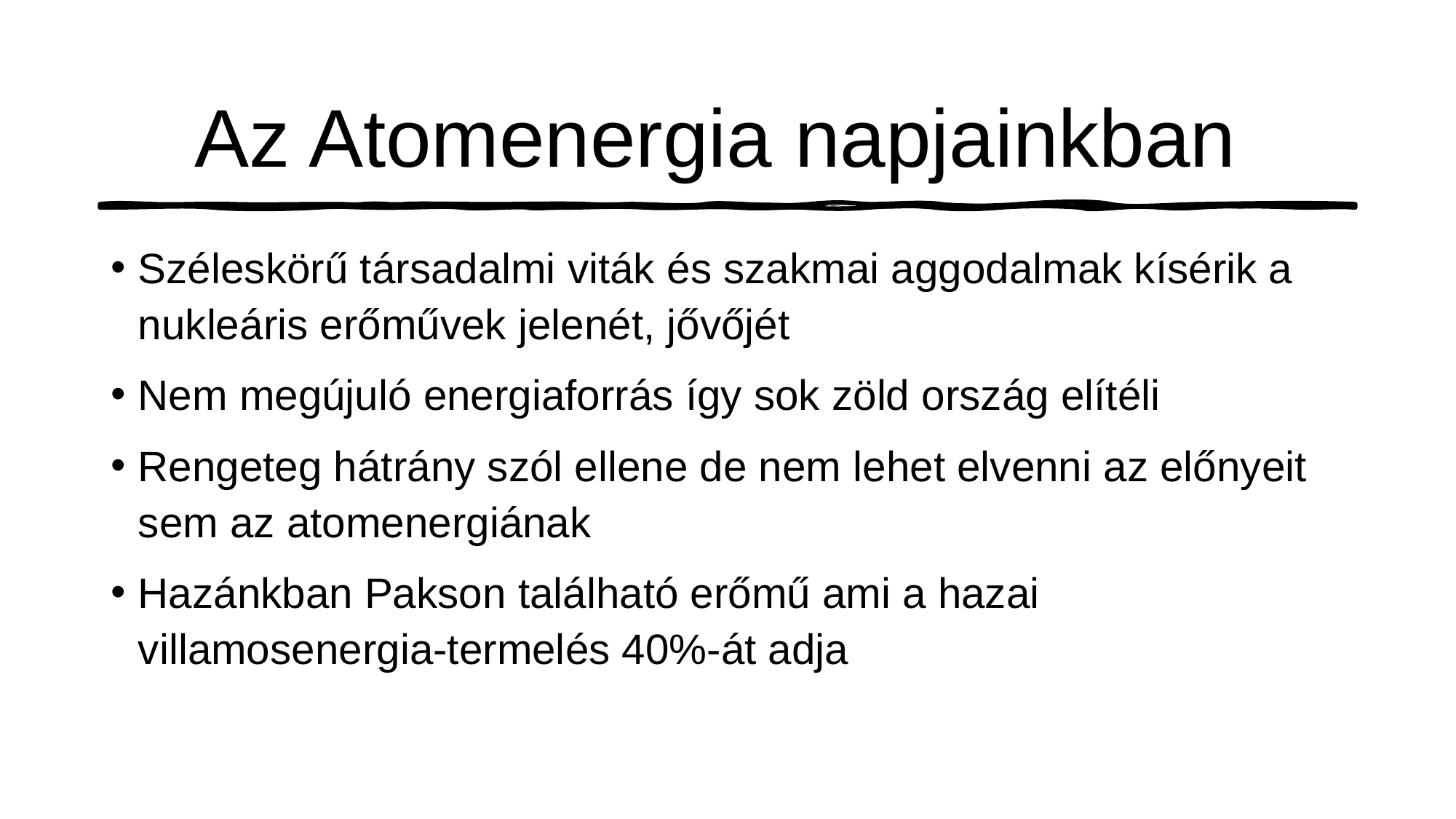

# Az Atomenergia napjainkban
Széleskörű társadalmi viták és szakmai aggodalmak kísérik a nukleáris erőművek jelenét, jővőjét
Nem megújuló energiaforrás így sok zöld ország elítéli
Rengeteg hátrány szól ellene de nem lehet elvenni az előnyeit sem az atomenergiának
Hazánkban Pakson található erőmű ami a hazai villamosenergia-termelés 40%-át adja